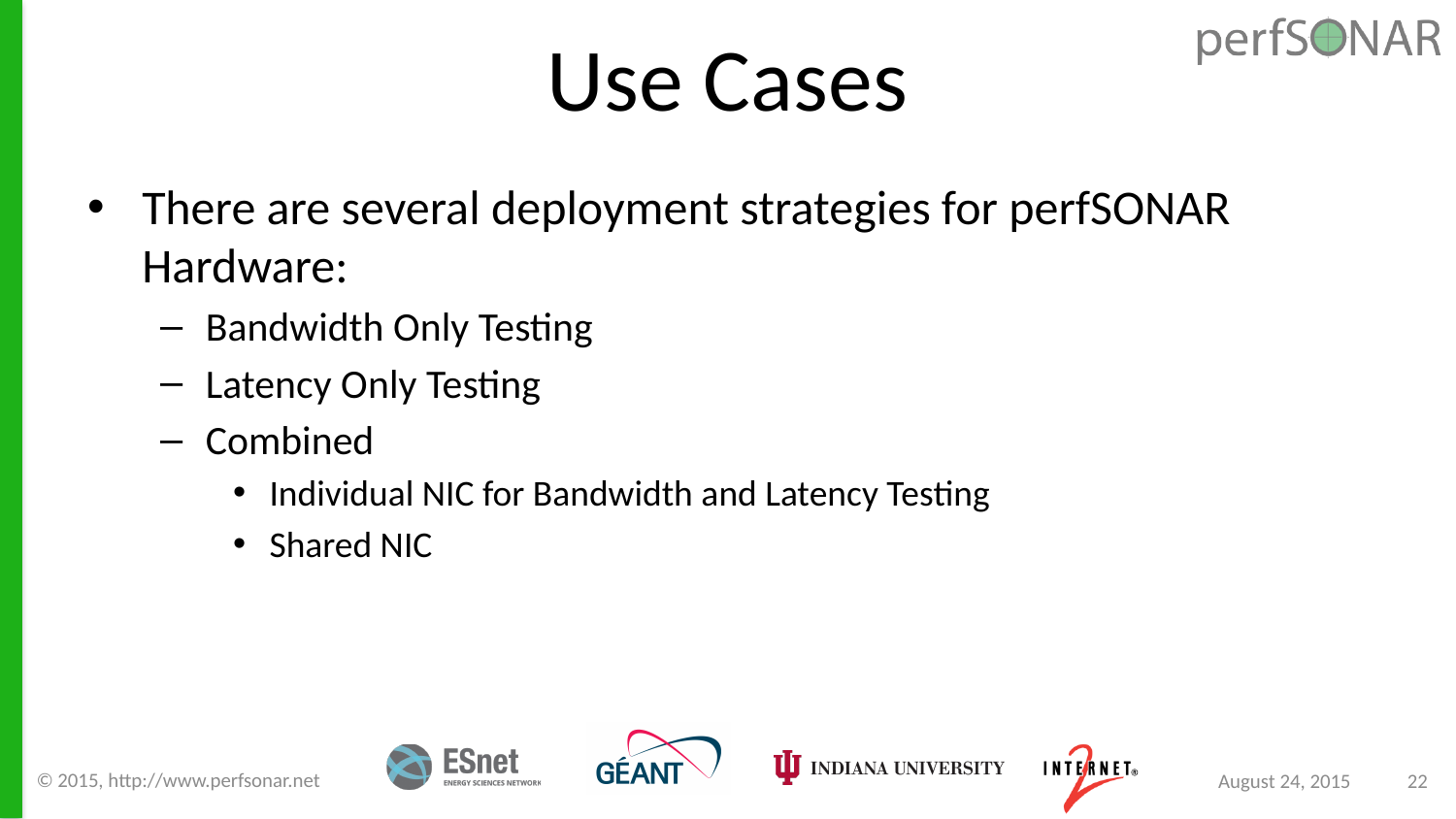

# Use Cases
There are several deployment strategies for perfSONAR Hardware:
Bandwidth Only Testing
Latency Only Testing
Combined
Individual NIC for Bandwidth and Latency Testing
Shared NIC

© 2015, http://www.perfsonar.net
August 24, 2015
22